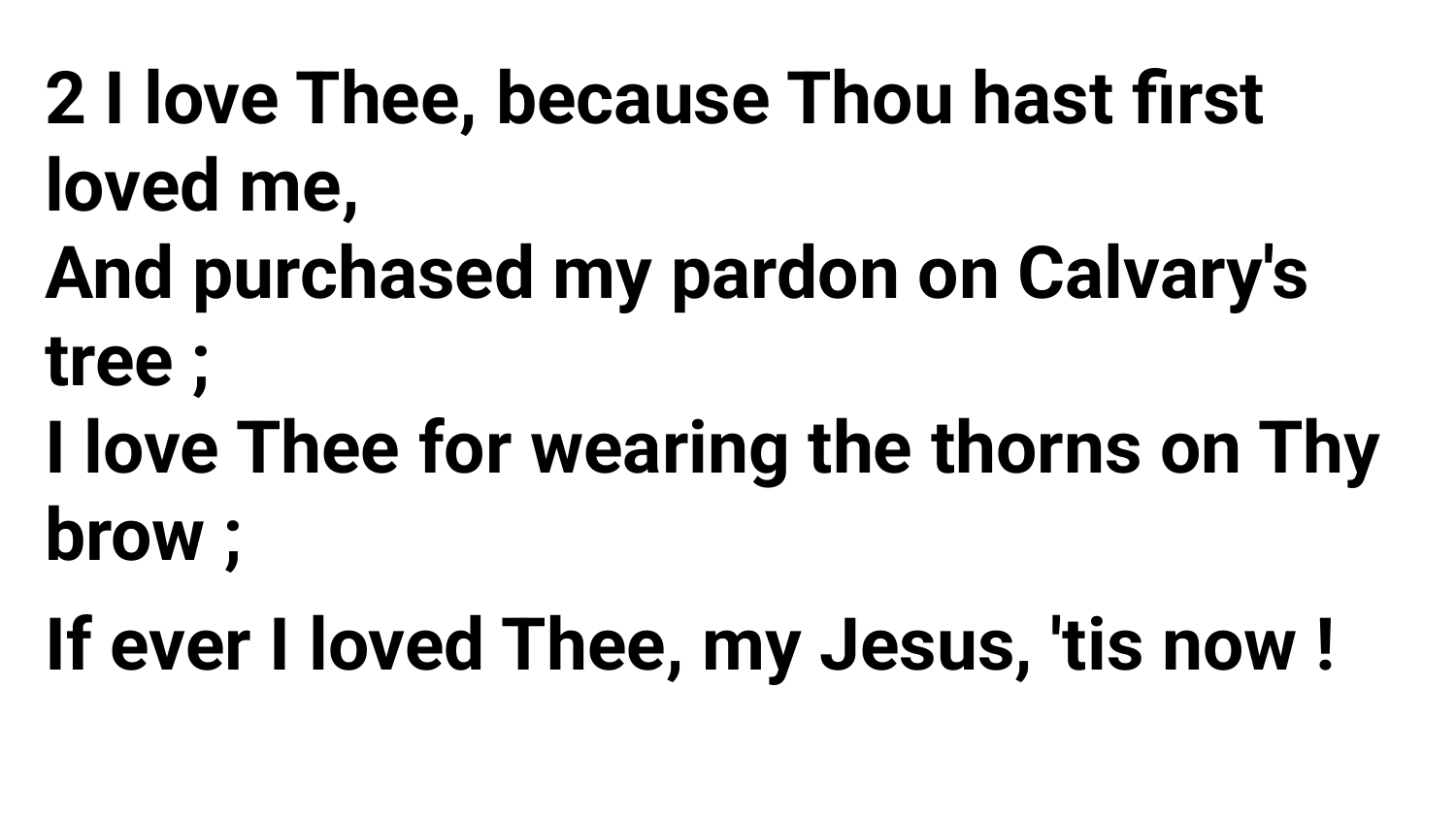

2 I love Thee, because Thou hast first loved me,
And purchased my pardon on Calvary's tree ;
I love Thee for wearing the thorns on Thy brow ;
If ever I loved Thee, my Jesus, 'tis now !